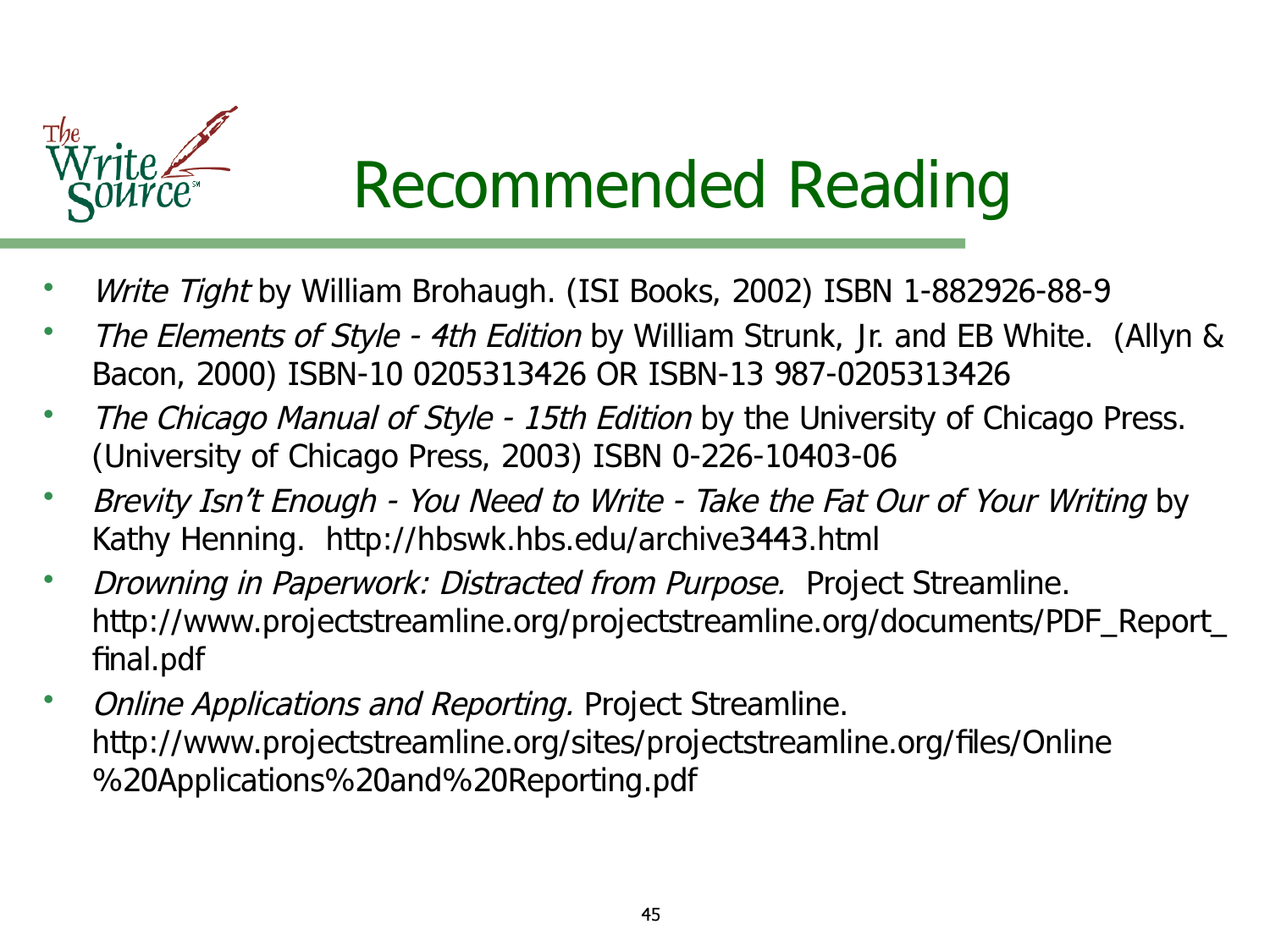

# Recommended Reading
Write Tight by William Brohaugh. (ISI Books, 2002) ISBN 1-882926-88-9
The Elements of Style - 4th Edition by William Strunk, Jr. and EB White.  (Allyn & Bacon, 2000) ISBN-10 0205313426 OR ISBN-13 987-0205313426
The Chicago Manual of Style - 15th Edition by the University of Chicago Press.  (University of Chicago Press, 2003) ISBN 0-226-10403-06
Brevity Isn’t Enough - You Need to Write - Take the Fat Our of Your Writing by Kathy Henning.  http://hbswk.hbs.edu/archive3443.html
Drowning in Paperwork: Distracted from Purpose.  Project Streamline. http://www.projectstreamline.org/projectstreamline.org/documents/PDF_Report_final.pdf
Online Applications and Reporting. Project Streamline. http://www.projectstreamline.org/sites/projectstreamline.org/files/Online%20Applications%20and%20Reporting.pdf

45